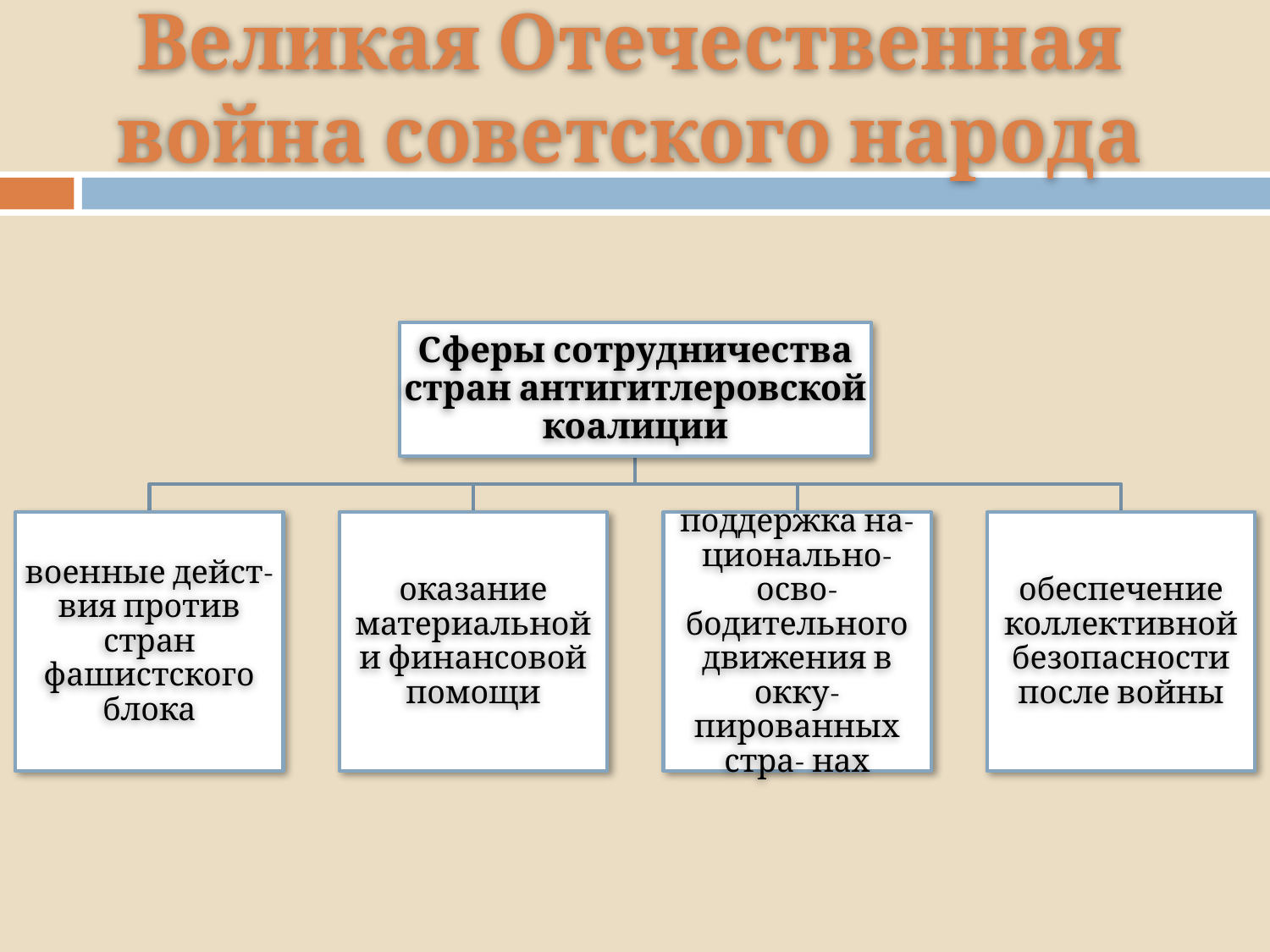

# Великая Отечественная война советского народа

Сферы сотрудничества стран антигитлеровской коалиции

военные дейст- вия против стран фашистского блока

оказание материальной и финансовой помощи

поддержка на- ционально-осво- бодительного движения в окку- пированных стра- нах

обеспечение коллективной безопасности после войны